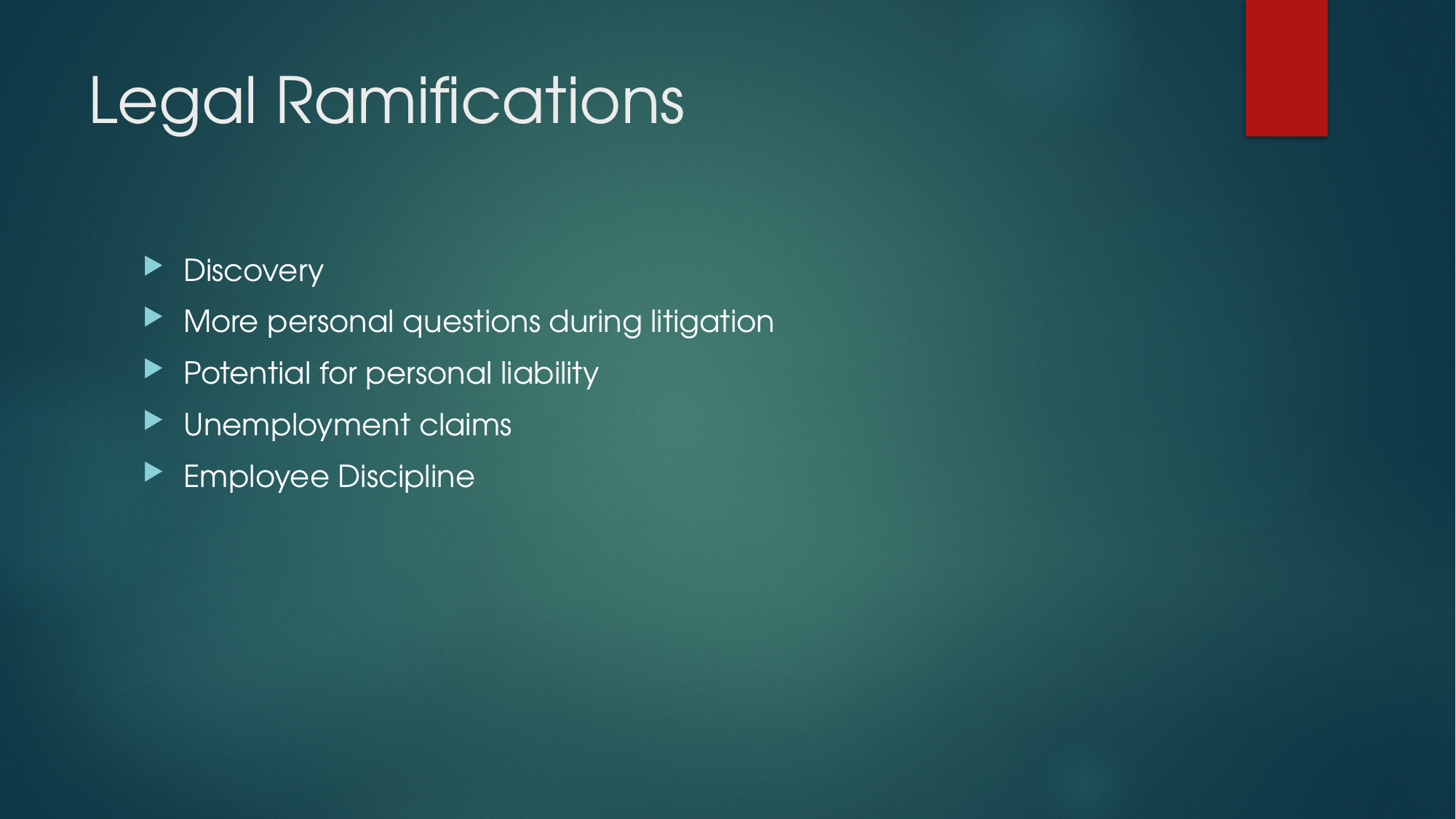

# Legal Ramifications
Discovery
More personal questions during litigation
Potential for personal liability
Unemployment claims
Employee Discipline